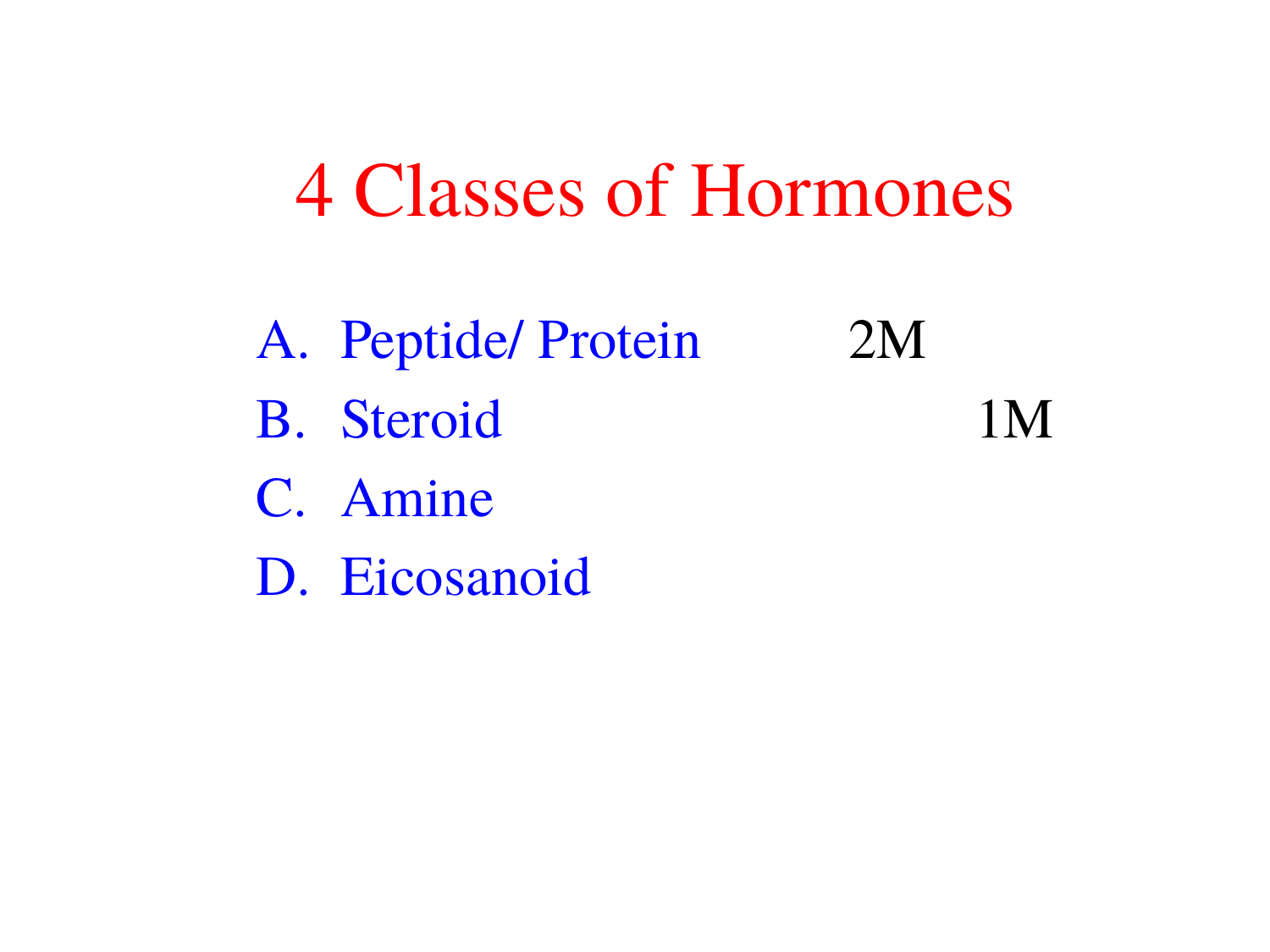

4 Classes of Hormones
Peptide/ Protein		2M
Steroid				1M
Amine
Eicosanoid